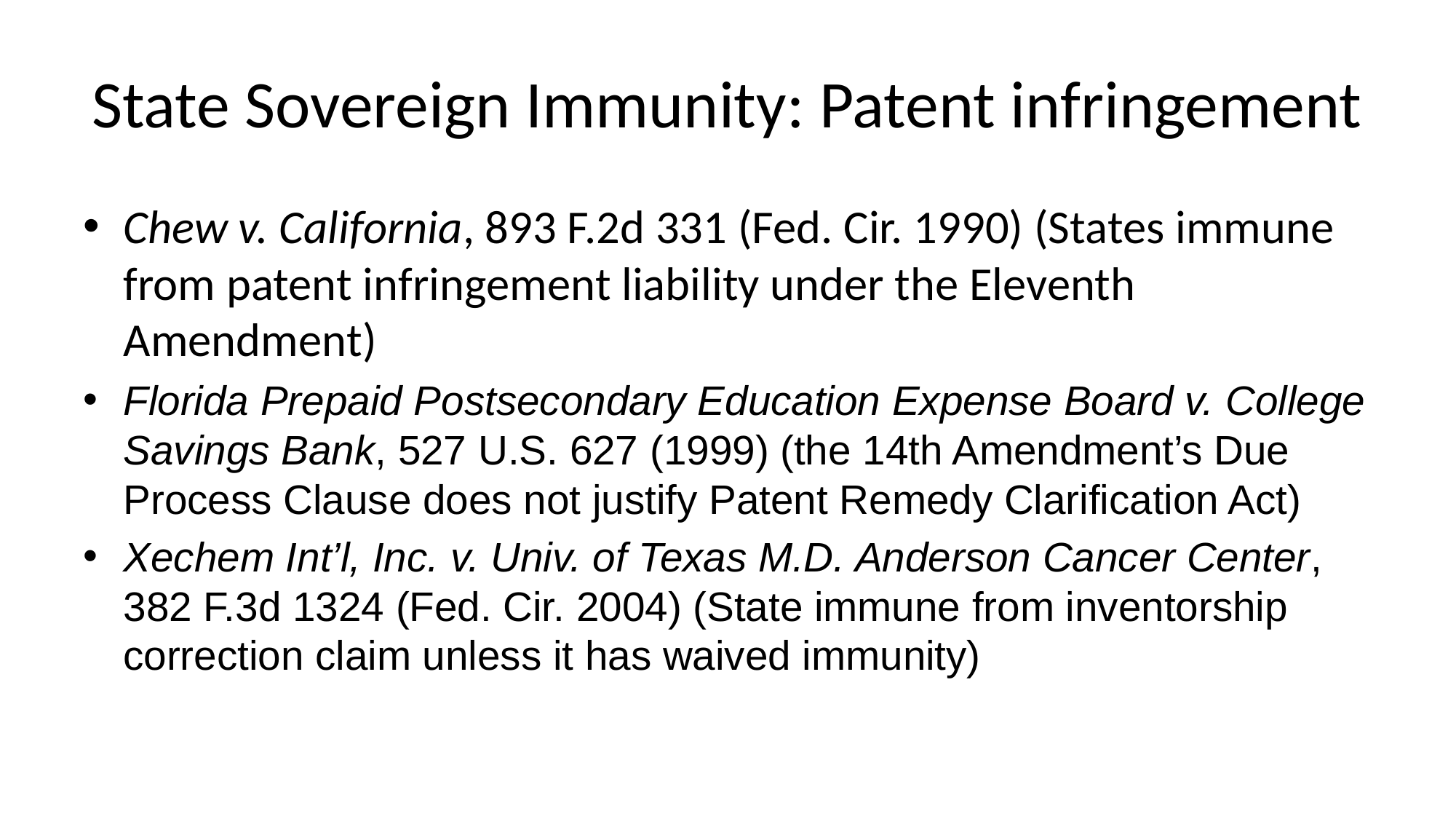

# State Sovereign Immunity: Patent infringement
Chew v. California, 893 F.2d 331 (Fed. Cir. 1990) (States immune from patent infringement liability under the Eleventh Amendment)
Florida Prepaid Postsecondary Education Expense Board v. College Savings Bank, 527 U.S. 627 (1999) (the 14th Amendment’s Due Process Clause does not justify Patent Remedy Clarification Act)
Xechem Int’l, Inc. v. Univ. of Texas M.D. Anderson Cancer Center, 382 F.3d 1324 (Fed. Cir. 2004) (State immune from inventorship correction claim unless it has waived immunity)